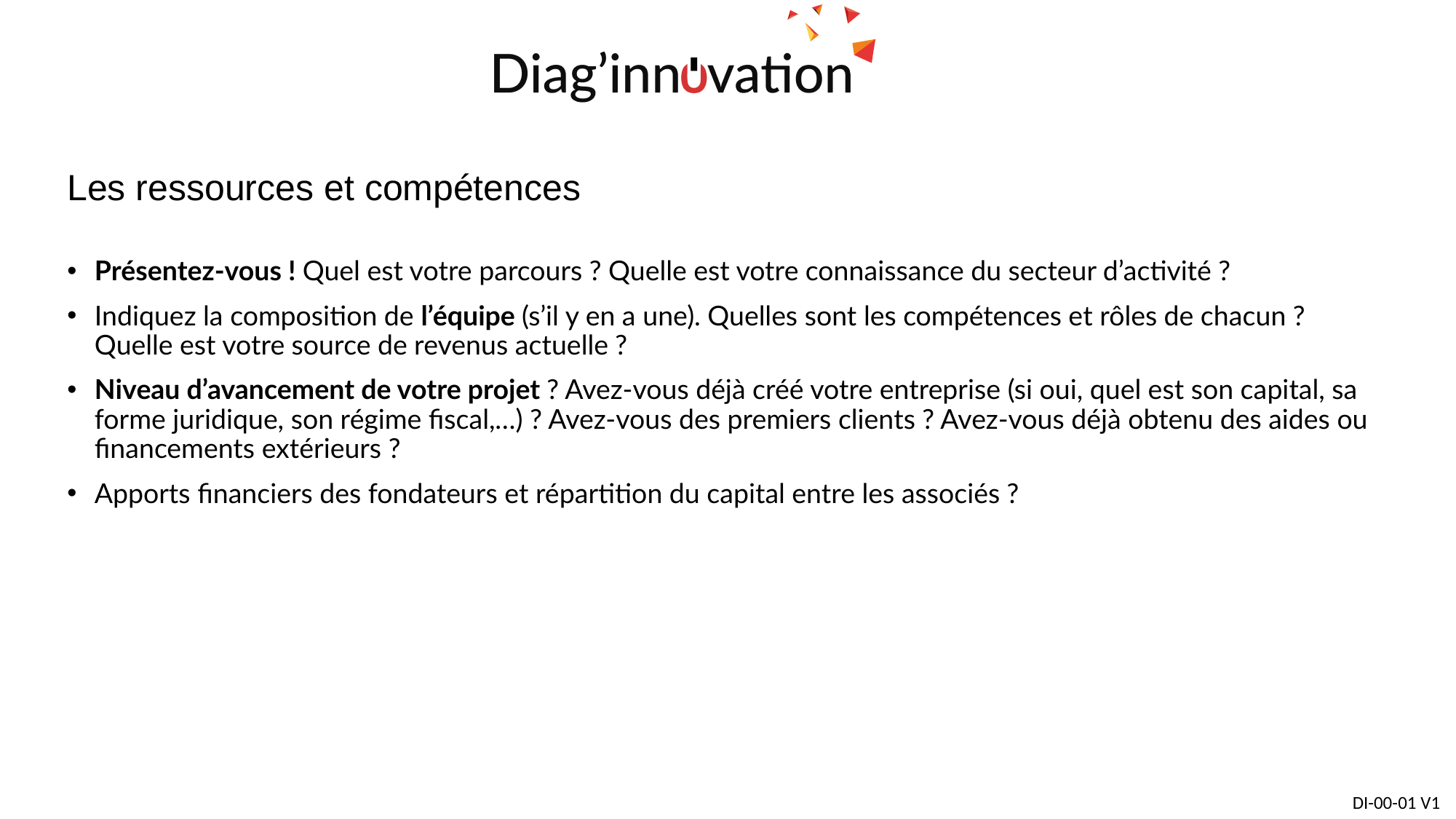

# Les ressources et compétences
Présentez-vous ! Quel est votre parcours ? Quelle est votre connaissance du secteur d’activité ?
Indiquez la composition de l’équipe (s’il y en a une). Quelles sont les compétences et rôles de chacun ? Quelle est votre source de revenus actuelle ?
Niveau d’avancement de votre projet ? Avez-vous déjà créé votre entreprise (si oui, quel est son capital, sa forme juridique, son régime fiscal,…) ? Avez-vous des premiers clients ? Avez-vous déjà obtenu des aides ou financements extérieurs ?
Apports financiers des fondateurs et répartition du capital entre les associés ?